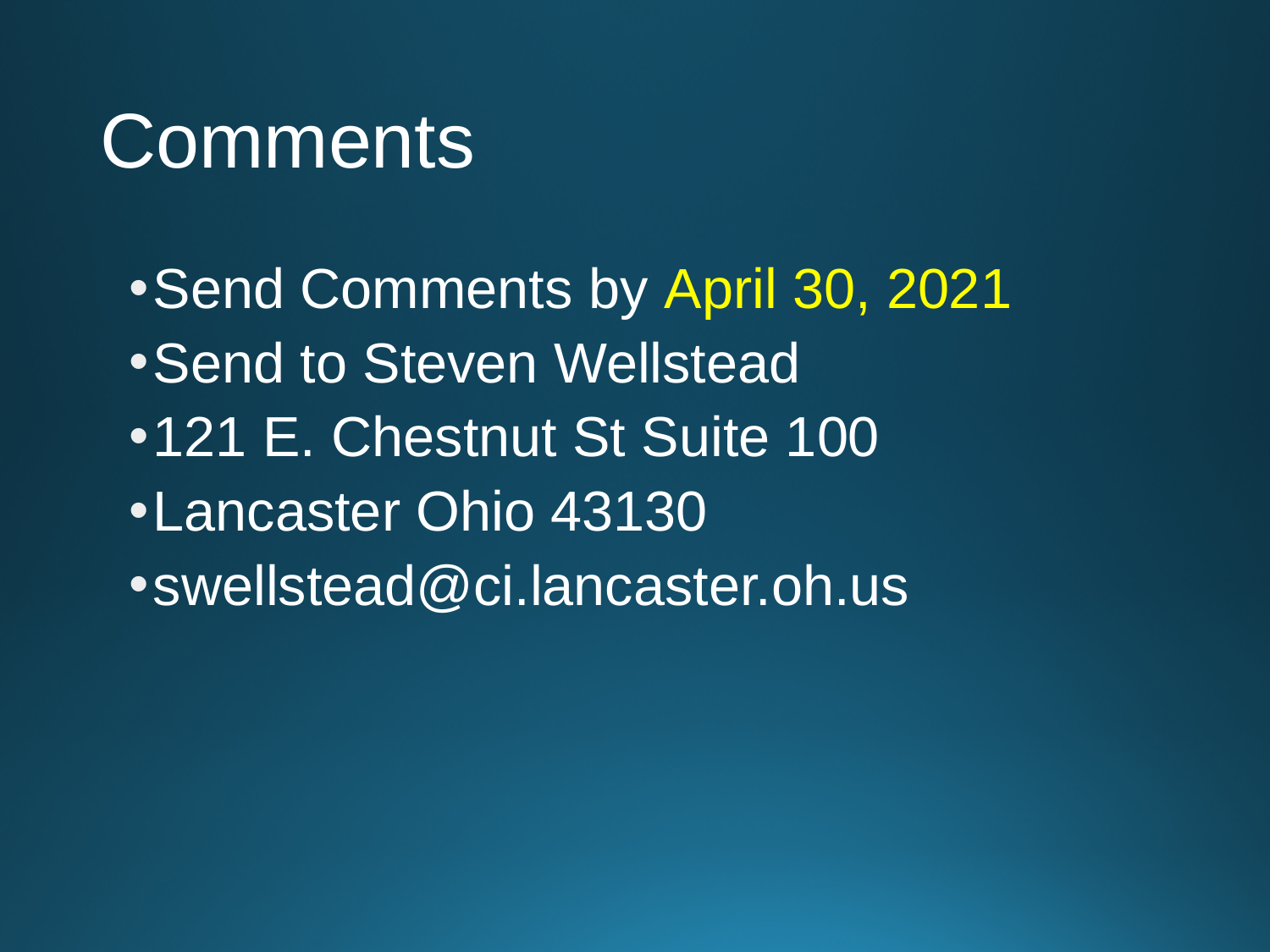

# Comments
Send Comments by April 30, 2021
Send to Steven Wellstead
121 E. Chestnut St Suite 100
Lancaster Ohio 43130
swellstead@ci.lancaster.oh.us